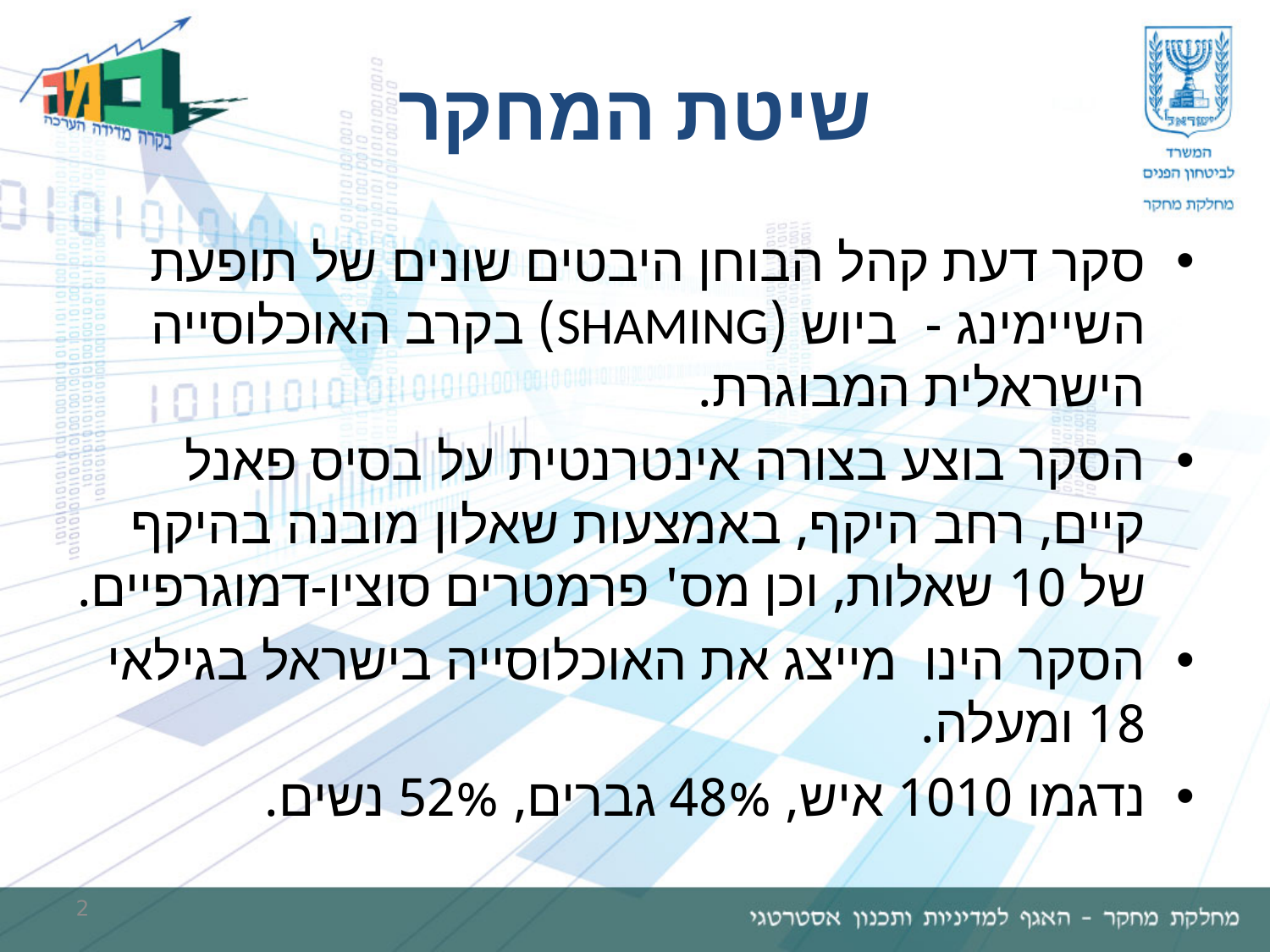

# שיטת המחקר
סקר דעת קהל הבוחן היבטים שונים של תופעת השיימינג -  ביוש (SHAMING) בקרב האוכלוסייה הישראלית המבוגרת.
הסקר בוצע בצורה אינטרנטית על בסיס פאנל קיים, רחב היקף, באמצעות שאלון מובנה בהיקף של 10 שאלות, וכן מס' פרמטרים סוציו-דמוגרפיים.
הסקר הינו  מייצג את האוכלוסייה בישראל בגילאי 18 ומעלה.
נדגמו 1010 איש, 48% גברים, 52% נשים.

2